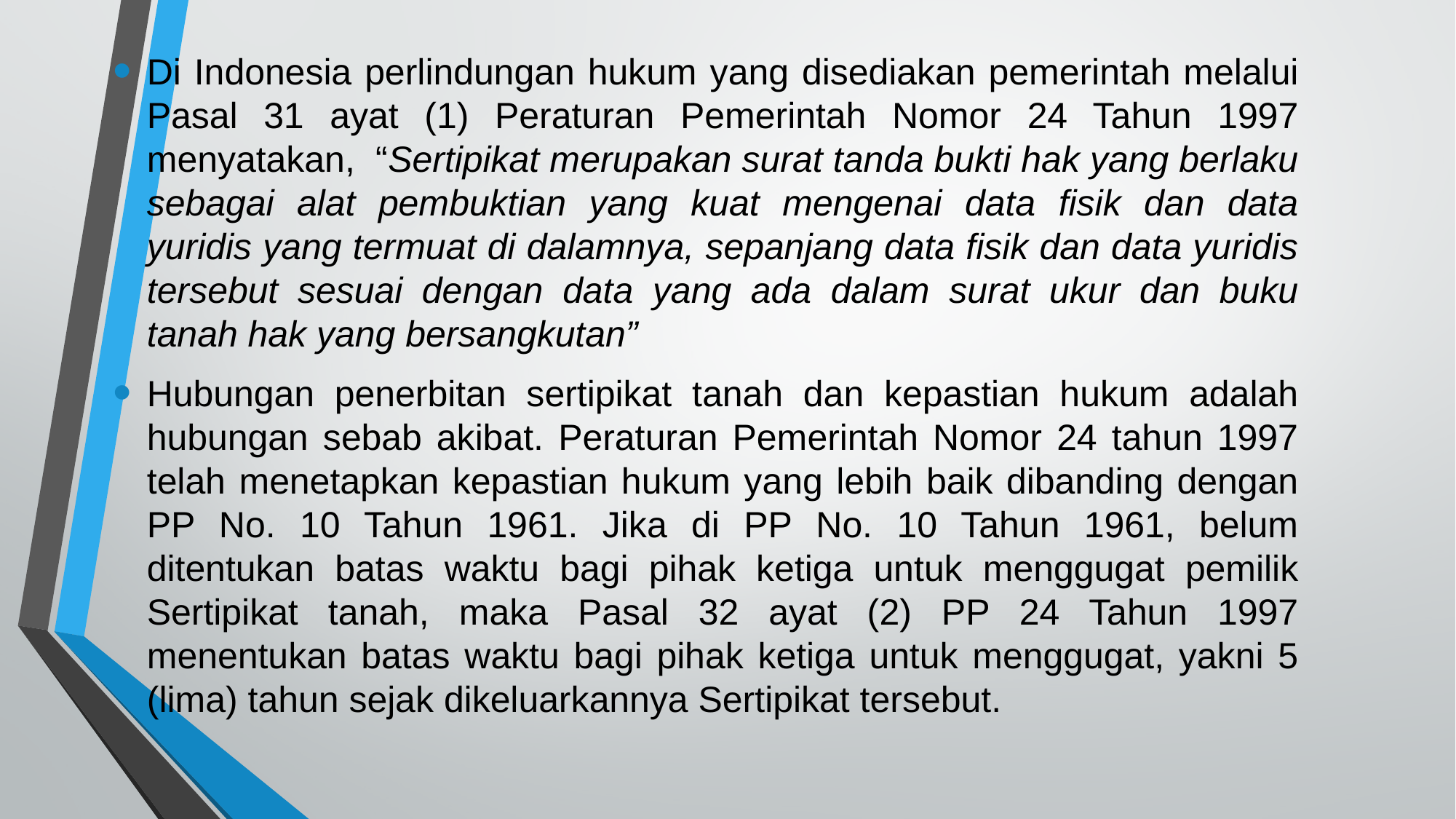

Di Indonesia perlindungan hukum yang disediakan pemerintah melalui Pasal 31 ayat (1) Peraturan Pemerintah Nomor 24 Tahun 1997 menyatakan,  “Sertipikat merupakan surat tanda bukti hak yang berlaku sebagai alat pembuktian yang kuat mengenai data fisik dan data yuridis yang termuat di dalamnya, sepanjang data fisik dan data yuridis tersebut sesuai dengan data yang ada dalam surat ukur dan buku tanah hak yang bersangkutan”
Hubungan penerbitan sertipikat tanah dan kepastian hukum adalah hubungan sebab akibat. Peraturan Pemerintah Nomor 24 tahun 1997 telah menetapkan kepastian hukum yang lebih baik dibanding dengan PP No. 10 Tahun 1961. Jika di PP No. 10 Tahun 1961, belum ditentukan batas waktu bagi pihak ketiga untuk menggugat pemilik Sertipikat tanah, maka Pasal 32 ayat (2) PP 24 Tahun 1997 menentukan batas waktu bagi pihak ketiga untuk menggugat, yakni 5 (lima) tahun sejak dikeluarkannya Sertipikat tersebut.